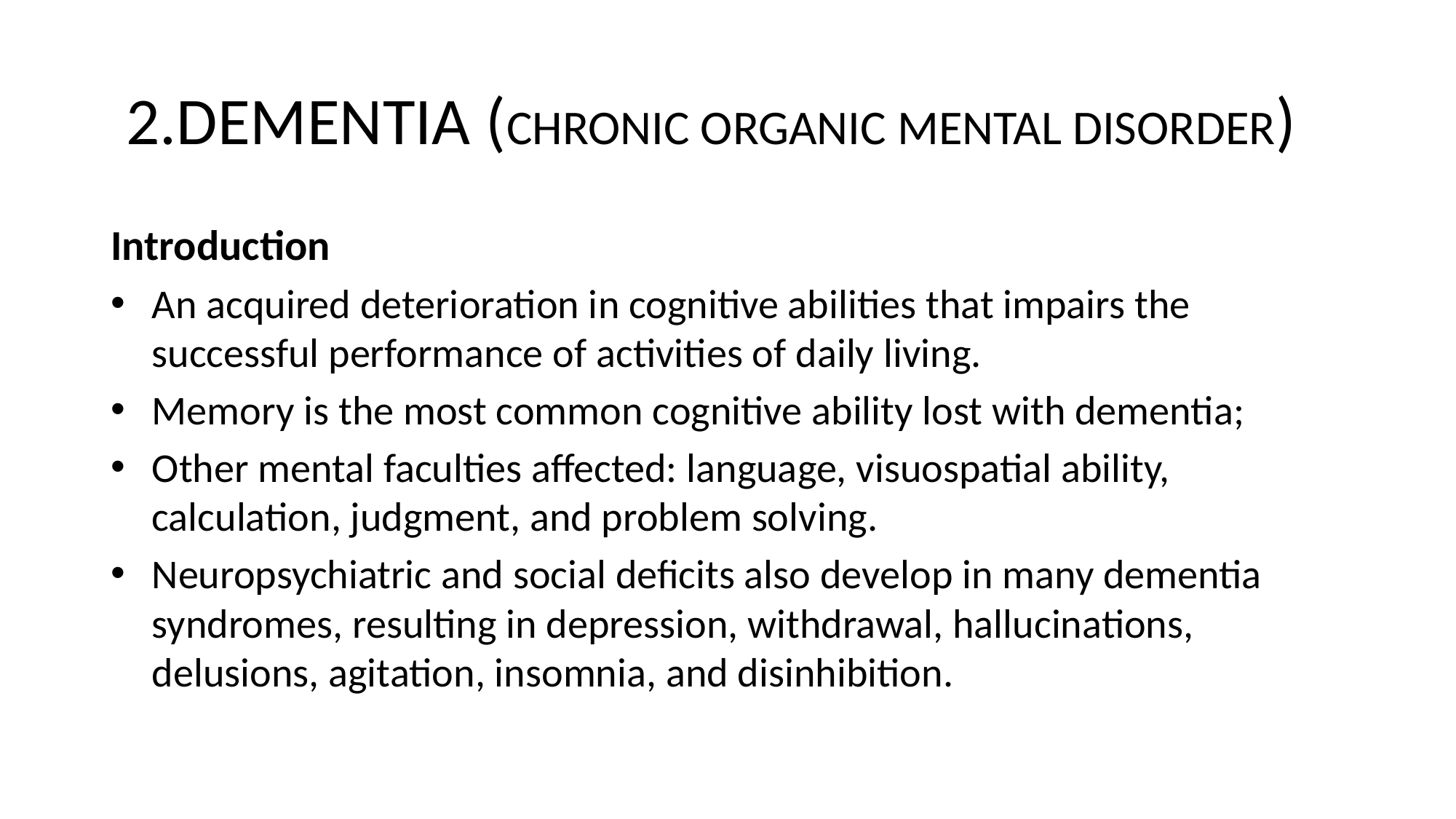

# 2.DEMENTIA (CHRONIC ORGANIC MENTAL DISORDER)
Introduction
An acquired deterioration in cognitive abilities that impairs the successful performance of activities of daily living.
Memory is the most common cognitive ability lost with dementia;
Other mental faculties affected: language, visuospatial ability, calculation, judgment, and problem solving.
Neuropsychiatric and social deficits also develop in many dementia syndromes, resulting in depression, withdrawal, hallucinations, delusions, agitation, insomnia, and disinhibition.